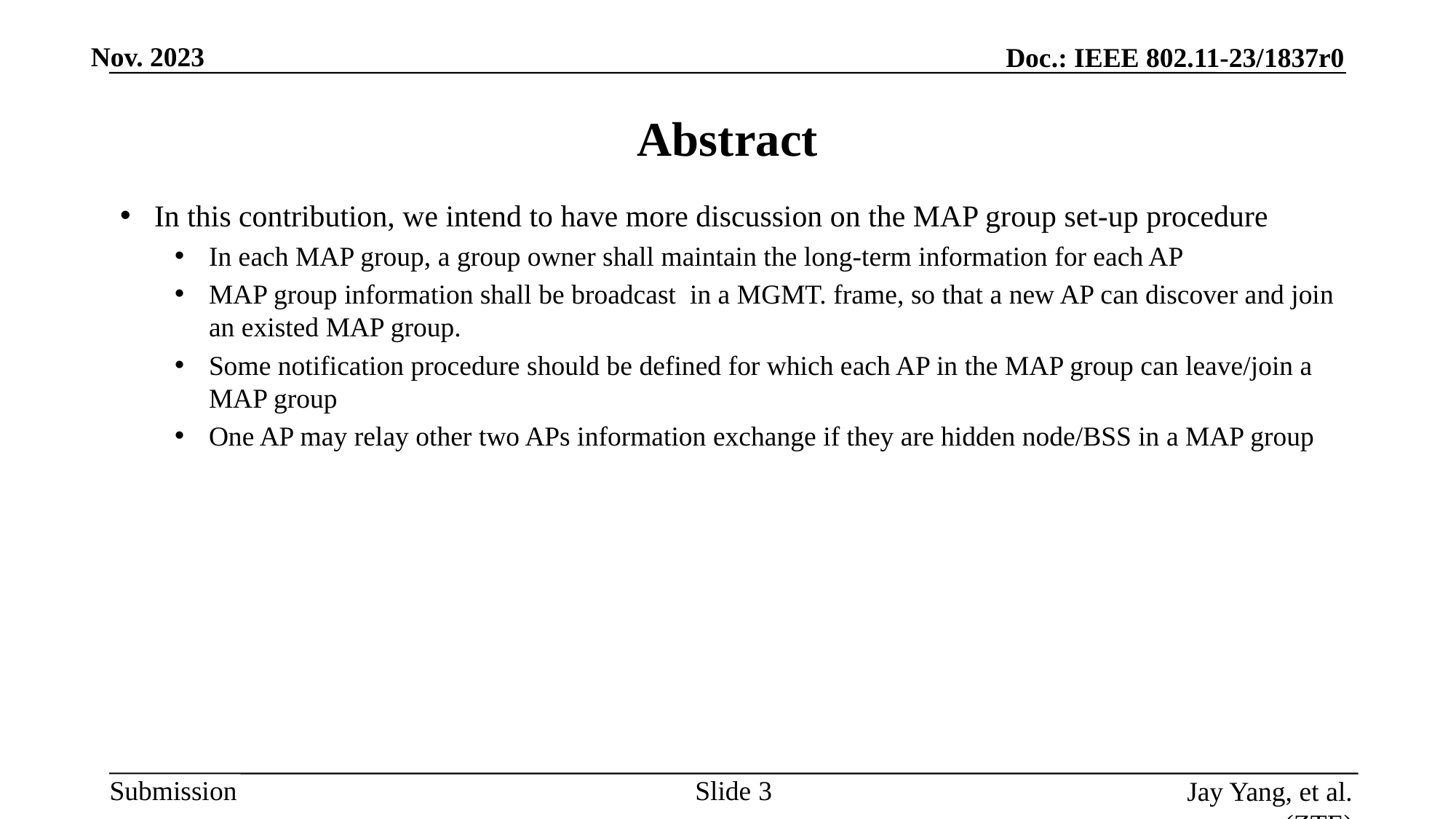

# Abstract
In this contribution, we intend to have more discussion on the MAP group set-up procedure
In each MAP group, a group owner shall maintain the long-term information for each AP
MAP group information shall be broadcast  in a MGMT. frame, so that a new AP can discover and join an existed MAP group.
Some notification procedure should be defined for which each AP in the MAP group can leave/join a MAP group
One AP may relay other two APs information exchange if they are hidden node/BSS in a MAP group

Slide 3
Jay Yang, et al. (ZTE)